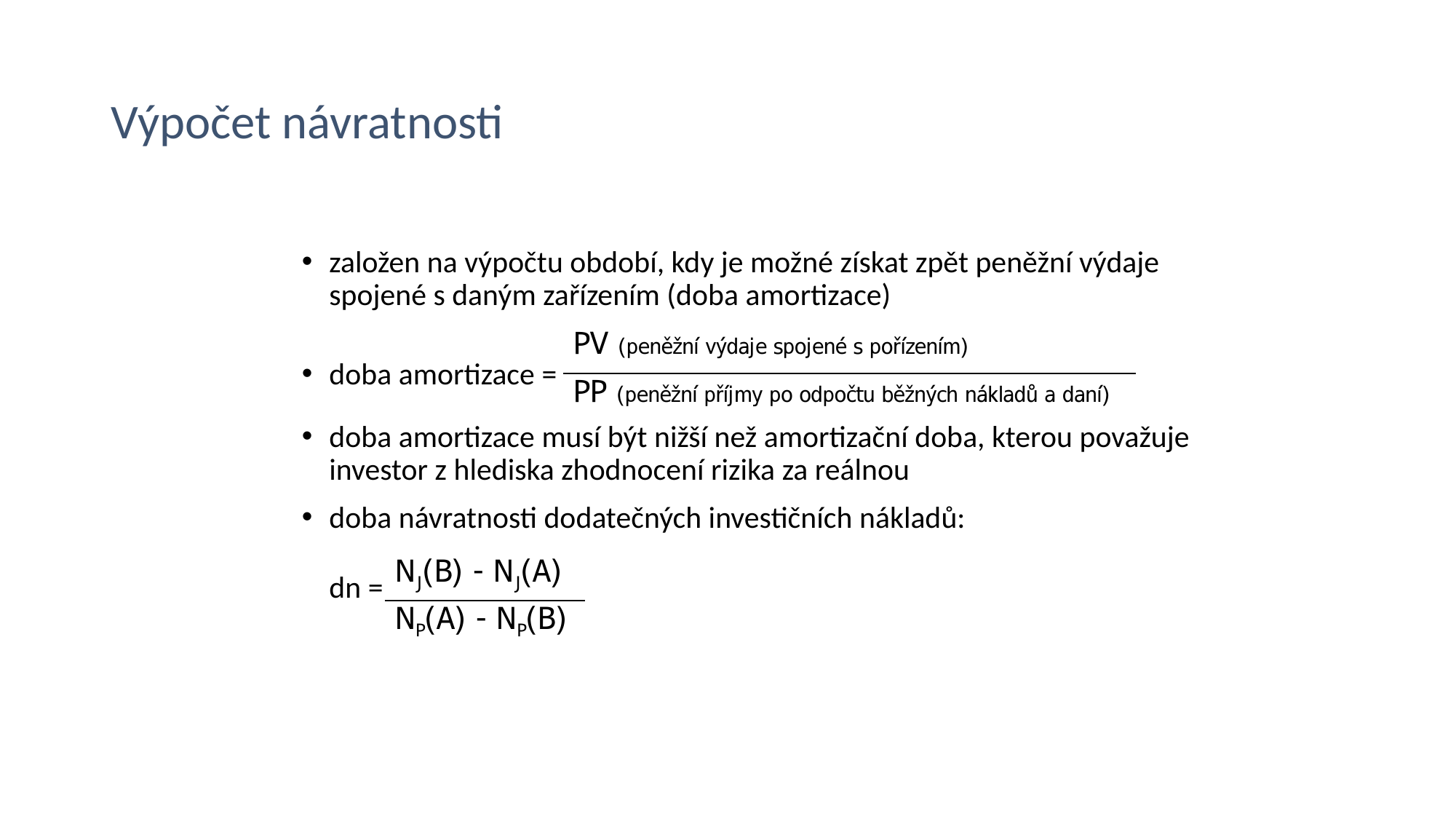

# Výpočet návratnosti
založen na výpočtu období, kdy je možné získat zpět peněžní výdaje spojené s daným zařízením (doba amortizace)
doba amortizace =
doba amortizace musí být nižší než amortizační doba, kterou považuje investor z hlediska zhodnocení rizika za reálnou
doba návratnosti dodatečných investičních nákladů:
	dn =
| PV (peněžní výdaje spojené s pořízením) |
| --- |
| PP (peněžní příjmy po odpočtu běžných nákladů a daní) |
| NJ(B) - NJ(A) |
| --- |
| NP(A) - NP(B) |